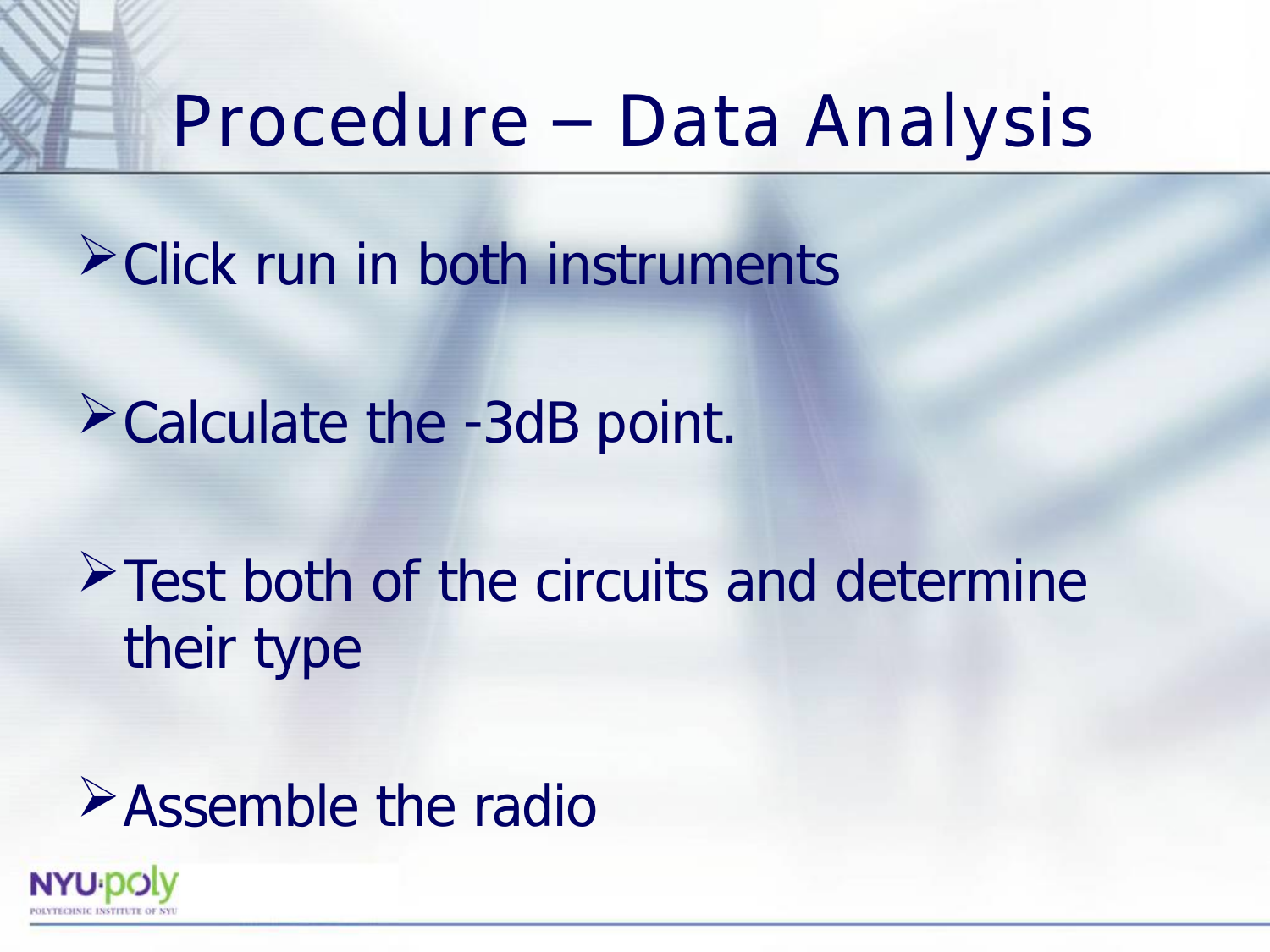

# Procedure – Data Analysis
Click run in both instruments

Calculate the -3dB point.

Test both of the circuits and determine their type

Assemble the radio